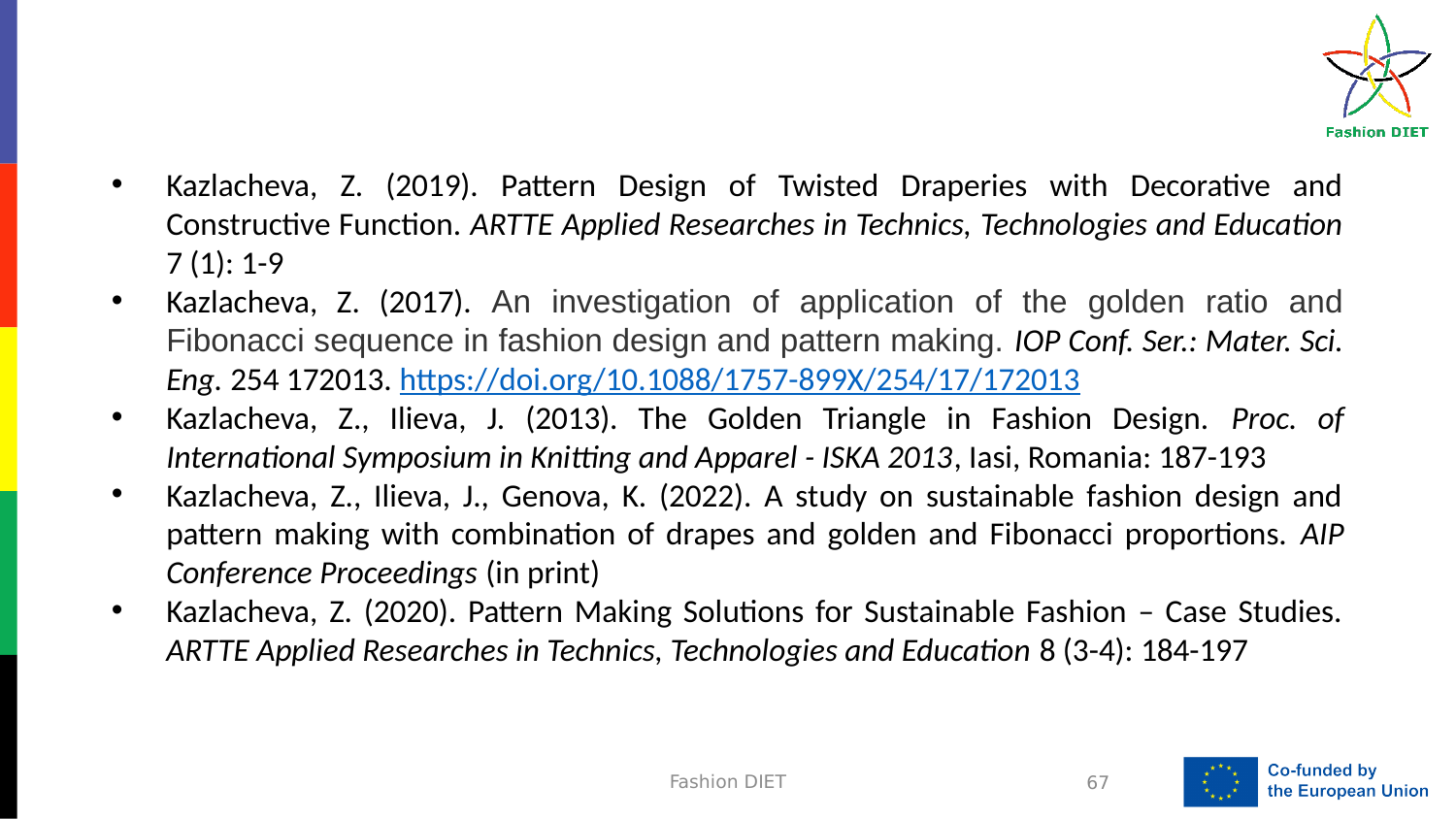

Kazlacheva, Z. (2019). Pattern Design of Twisted Draperies with Decorative and Constructive Function. ARTTE Applied Researches in Technics, Technologies and Education 7 (1): 1-9
Kazlacheva, Z. (2017). An investigation of application of the golden ratio and Fibonacci sequence in fashion design and pattern making. IOP Conf. Ser.: Mater. Sci. Eng. 254 172013. https://doi.org/10.1088/1757-899X/254/17/172013
Kazlacheva, Z., Ilieva, J. (2013). The Golden Triangle in Fashion Design. Proc. of International Symposium in Knitting and Apparel - ISKA 2013, Iasi, Romania: 187-193
Kazlacheva, Z., Ilieva, J., Genova, K. (2022). A study on sustainable fashion design and pattern making with combination of drapes and golden and Fibonacci proportions. AIP Conference Proceedings (in print)
Kazlacheva, Z. (2020). Pattern Making Solutions for Sustainable Fashion – Case Studies. ARTTE Applied Researches in Technics, Technologies and Education 8 (3-4): 184-197
Fashion DIET
67